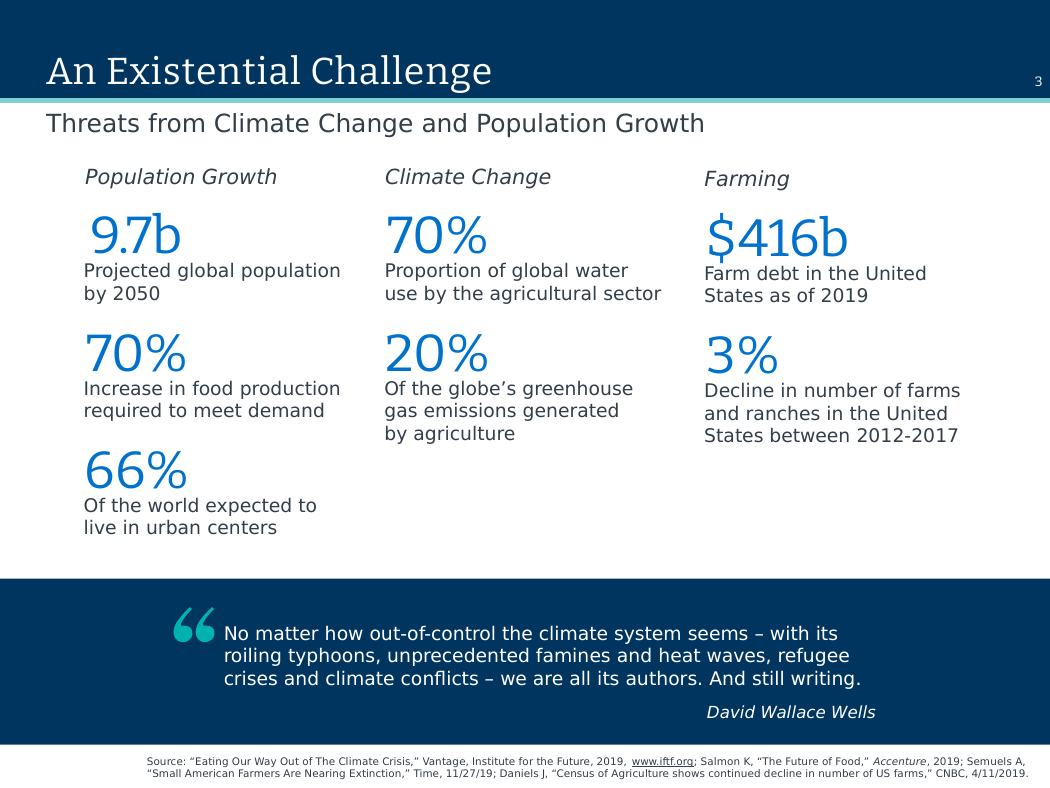

# An Existential Challenge
Threats from Climate Change and Population Growth
Population Growth
9.7b
Projected global population by 2050
70%
Increase in food production required to meet demand
66%
Of the world expected to live in urban centers
Climate Change
70%
Proportion of global water use by the agricultural sector
20%
Of the globe’s greenhouse gas emissions generated by agriculture
Farming
$416b
Farm debt in the United States as of 2019
3%
Decline in number of farms and ranches in the United States between 2012-2017

No matter how out-of-control the climate system seems – with its roiling typhoons, unprecedented famines and heat waves, refugee crises and climate conflicts – we are all its authors. And still writing.
David Wallace Wells
Source: “Eating Our Way Out of The Climate Crisis,” Vantage, Institute for the Future, 2019, www.iftf.org; Salmon K, “The Future of Food,” Accenture, 2019; Semuels A, “Small American Farmers Are Nearing Extinction,” Time, 11/27/19; Daniels J, “Census of Agriculture shows continued decline in number of US farms,” CNBC, 4/11/2019.